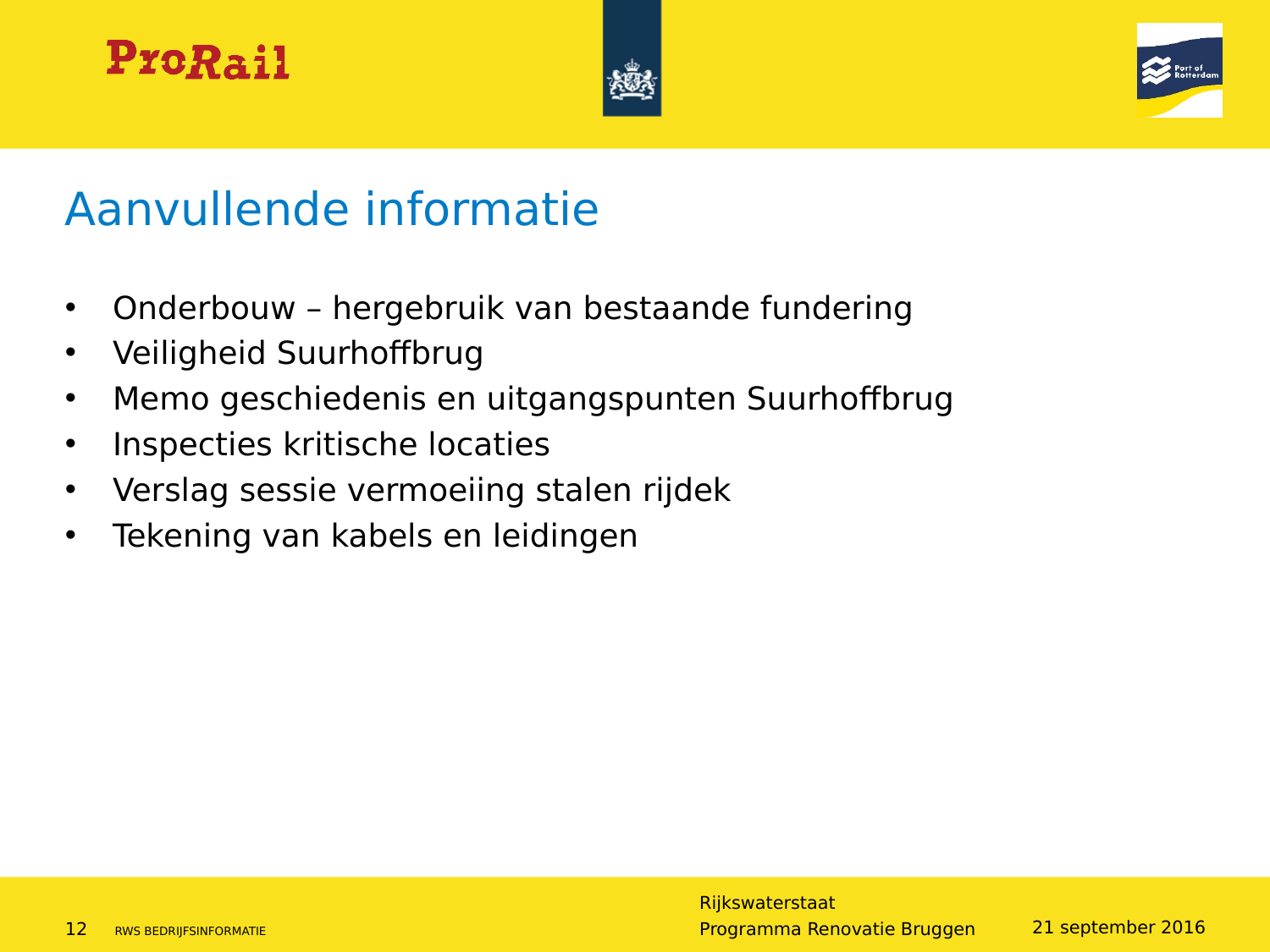

# Aanvullende informatie
Onderbouw – hergebruik van bestaande fundering
Veiligheid Suurhoffbrug
Memo geschiedenis en uitgangspunten Suurhoffbrug
Inspecties kritische locaties
Verslag sessie vermoeiing stalen rijdek
Tekening van kabels en leidingen
21 september 2016